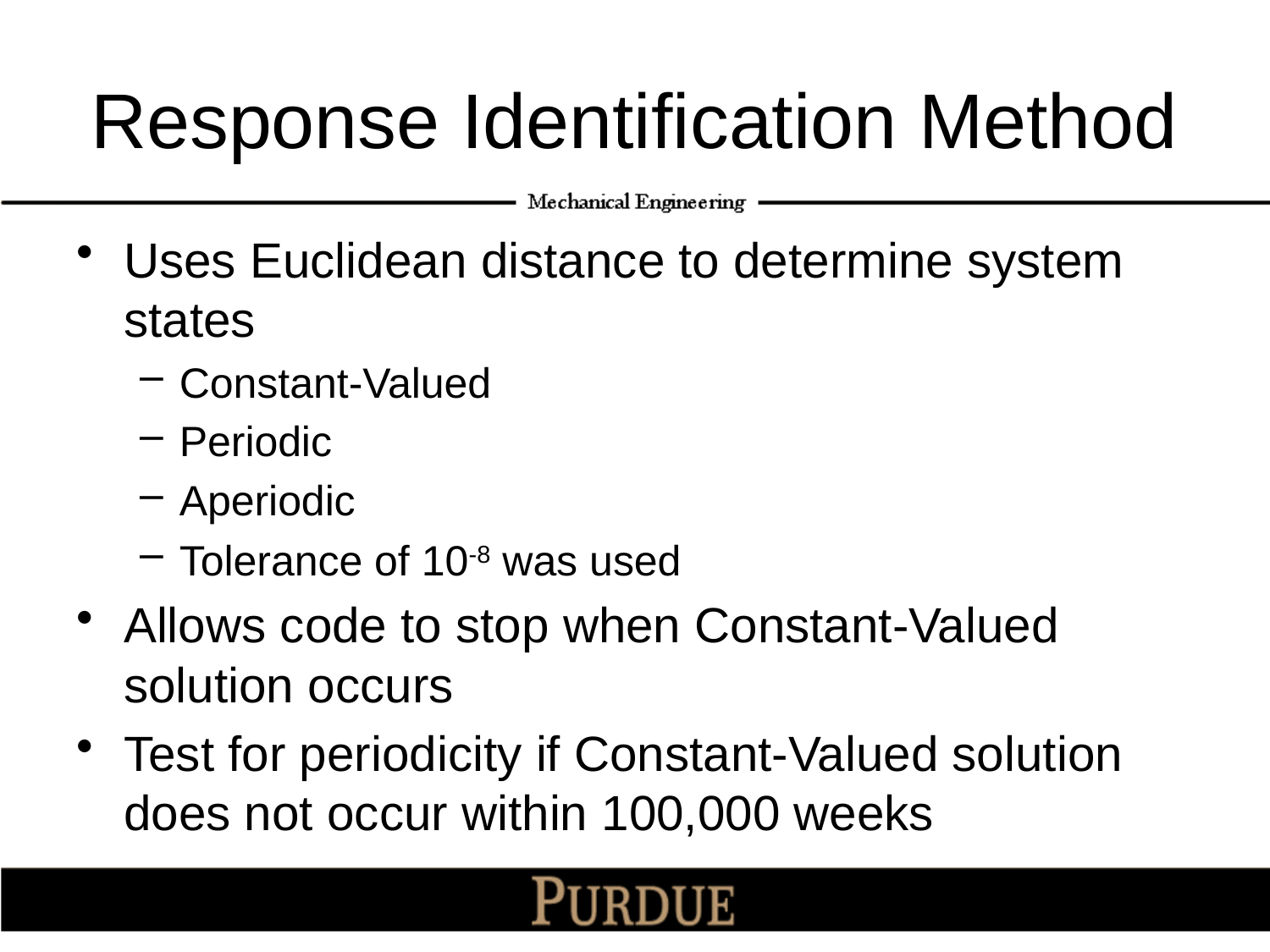

# Response Identification Method
Uses Euclidean distance to determine system states
Constant-Valued
Periodic
Aperiodic
Tolerance of 10-8 was used
Allows code to stop when Constant-Valued solution occurs
Test for periodicity if Constant-Valued solution does not occur within 100,000 weeks